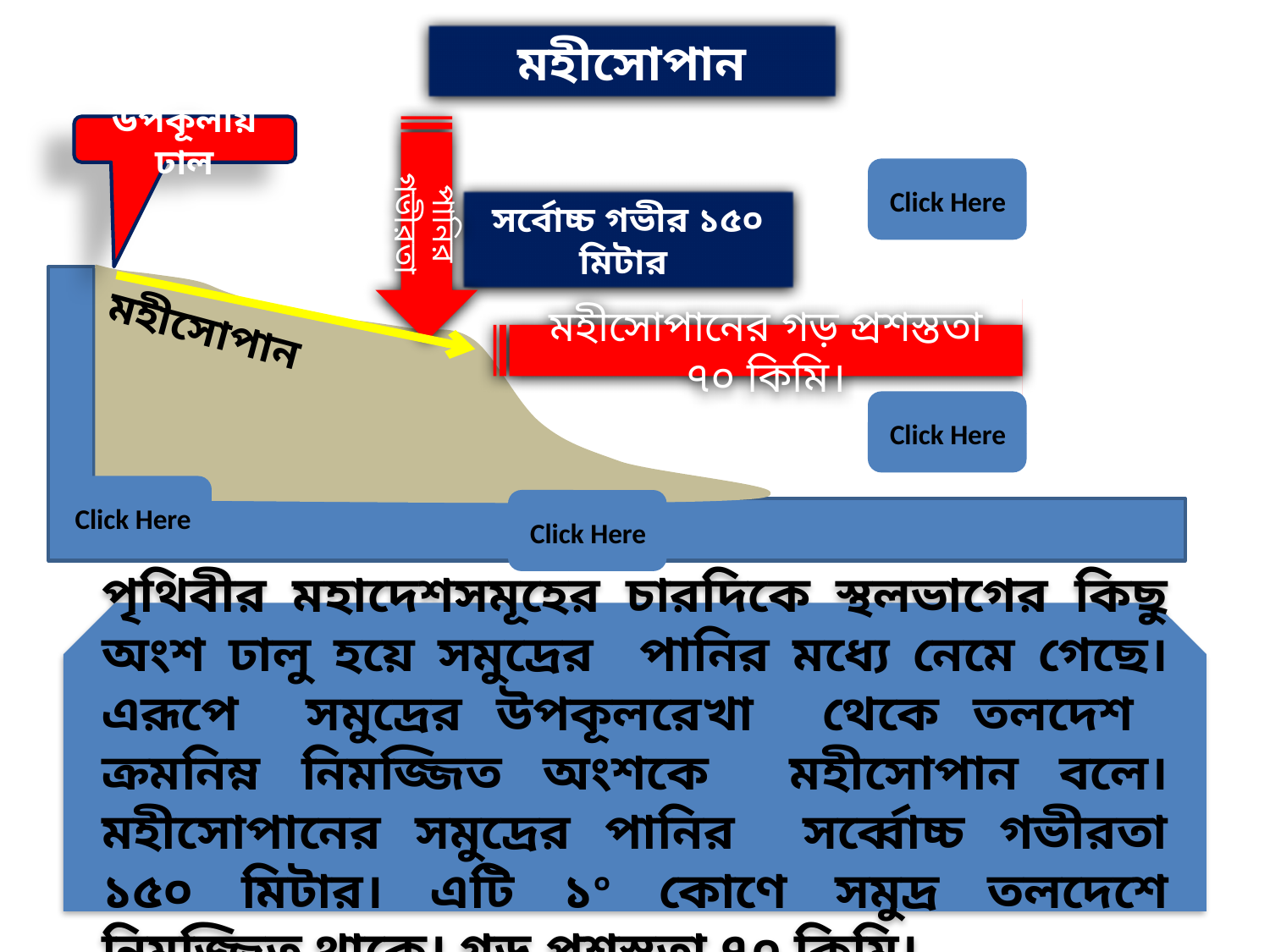

মহীসোপান
উপকূলীয় ঢাল
পানির গভীরতা
সর্বোচ্চ গভীর ১৫০ মিটার

Click Here

মহীসোপানের গড় প্রশস্ততা ৭০ কিমি।
মহীসোপান

Click Here

Click Here

Click Here
পৃথিবীর মহাদেশসমূহের চারদিকে স্থলভাগের কিছু অংশ ঢালু হয়ে সমুদ্রের  পানির মধ্যে নেমে গেছে। এরূপে  সমুদ্রের উপকূলরেখা  থেকে তলদেশ  ক্রমনিম্ন নিমজ্জিত অংশকে  মহীসোপান বলে। মহীসোপানের সমুদ্রের পানির  সর্ব্বোচ্চ গভীরতা ১৫০ মিটার। এটি ১০ কোণে সমুদ্র তলদেশে নিমজ্জিত থাকে। গড় প্রশস্ততা ৭০ কিমি।